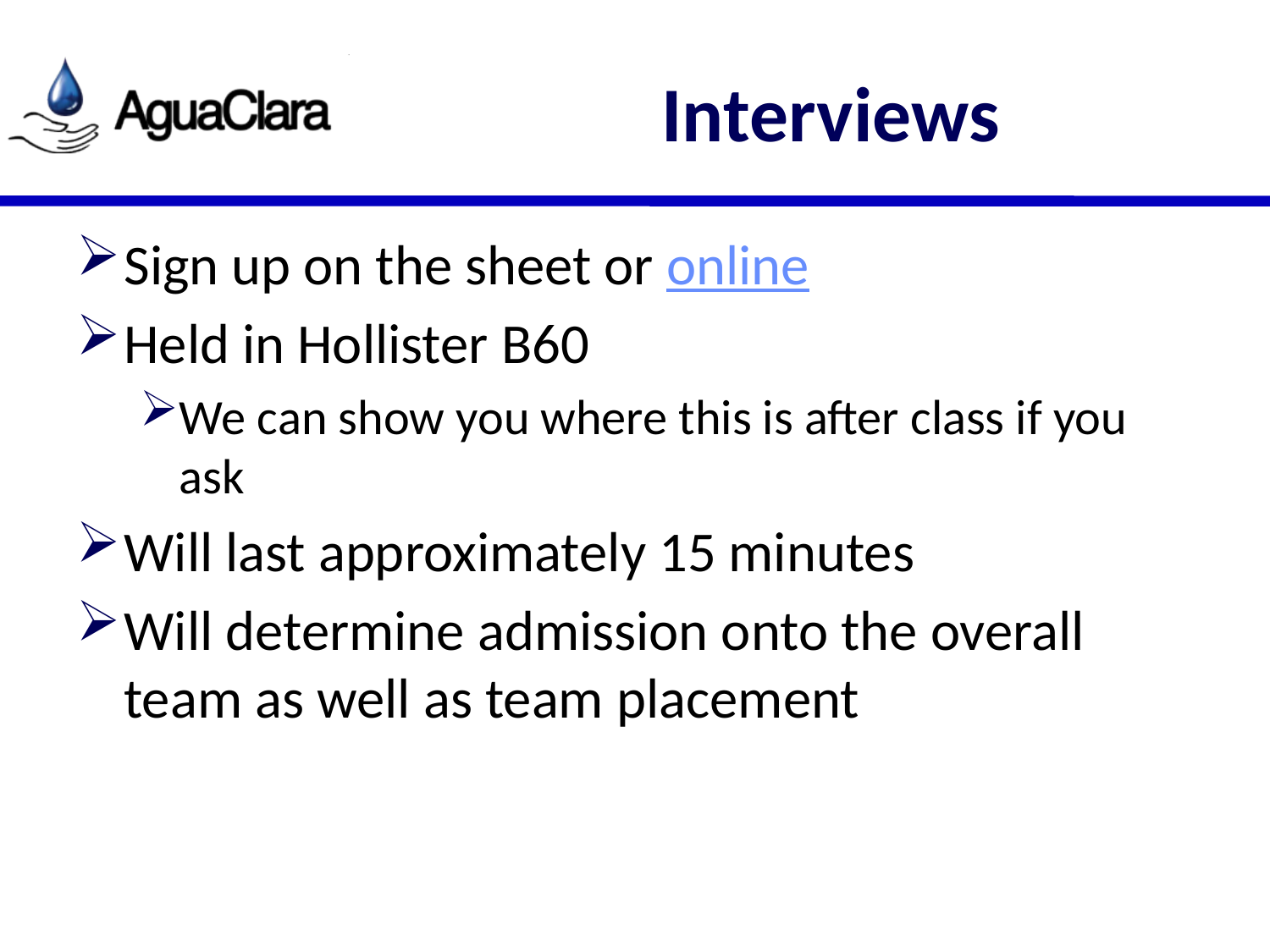

# Interviews
Sign up on the sheet or online
Held in Hollister B60
We can show you where this is after class if you ask
Will last approximately 15 minutes
Will determine admission onto the overall team as well as team placement